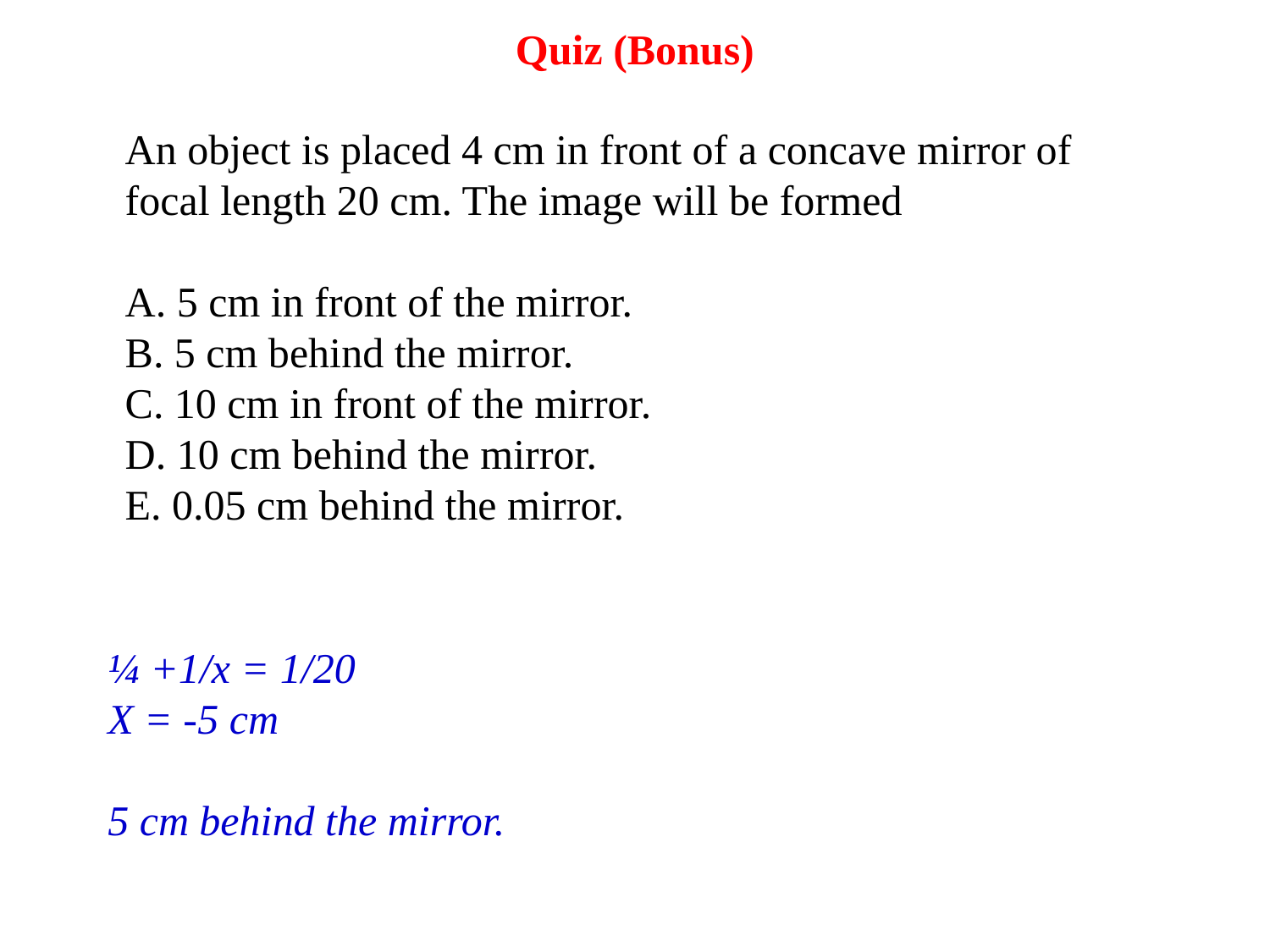

# Quiz (Bonus)
An object is placed 4 cm in front of a concave mirror of focal length 20 cm. The image will be formed

A. 5 cm in front of the mirror.
B. 5 cm behind the mirror.
C. 10 cm in front of the mirror.
D. 10 cm behind the mirror.
E. 0.05 cm behind the mirror.
¼ +1/x = 1/20
X = -5 cm

5 cm behind the mirror.